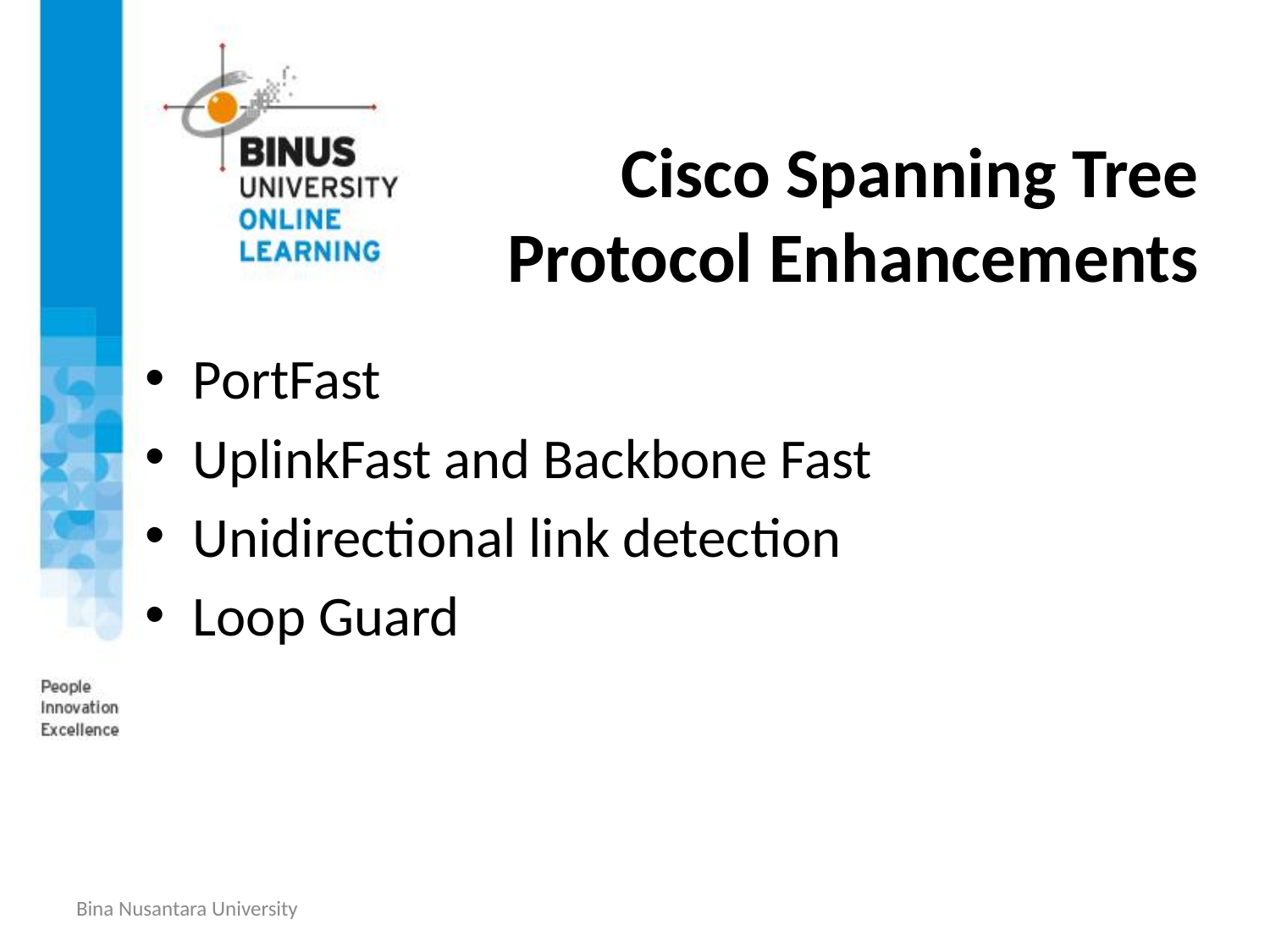

# Cisco Spanning Tree Protocol Enhancements
PortFast
UplinkFast and Backbone Fast
Unidirectional link detection
Loop Guard
Bina Nusantara University